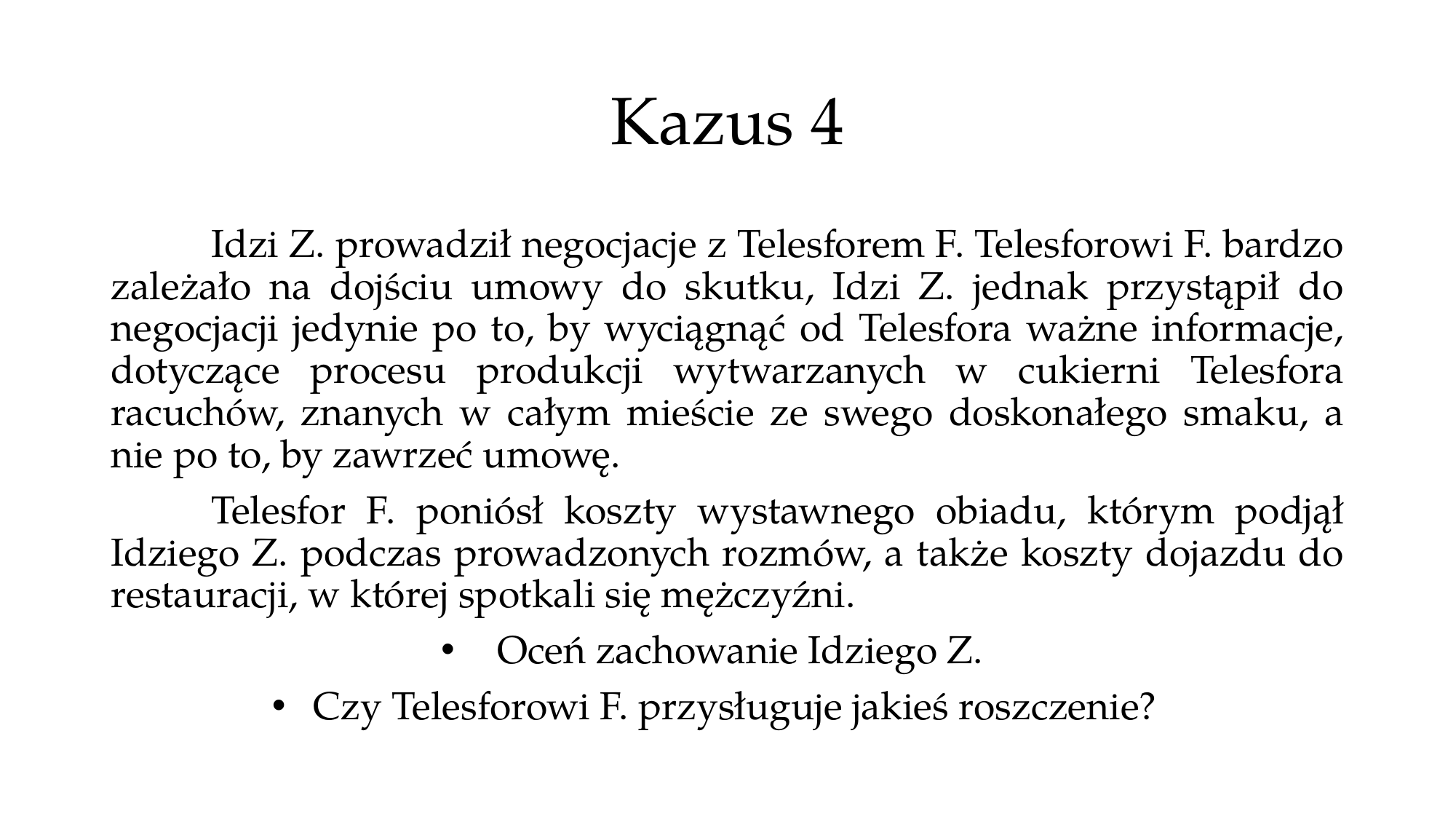

# Kazus 4
	Idzi Z. prowadził negocjacje z Telesforem F. Telesforowi F. bardzo zależało na dojściu umowy do skutku, Idzi Z. jednak przystąpił do negocjacji jedynie po to, by wyciągnąć od Telesfora ważne informacje, dotyczące procesu produkcji wytwarzanych w cukierni Telesfora racuchów, znanych w całym mieście ze swego doskonałego smaku, a nie po to, by zawrzeć umowę.
	Telesfor F. poniósł koszty wystawnego obiadu, którym podjął Idziego Z. podczas prowadzonych rozmów, a także koszty dojazdu do restauracji, w której spotkali się mężczyźni.
Oceń zachowanie Idziego Z.
Czy Telesforowi F. przysługuje jakieś roszczenie?